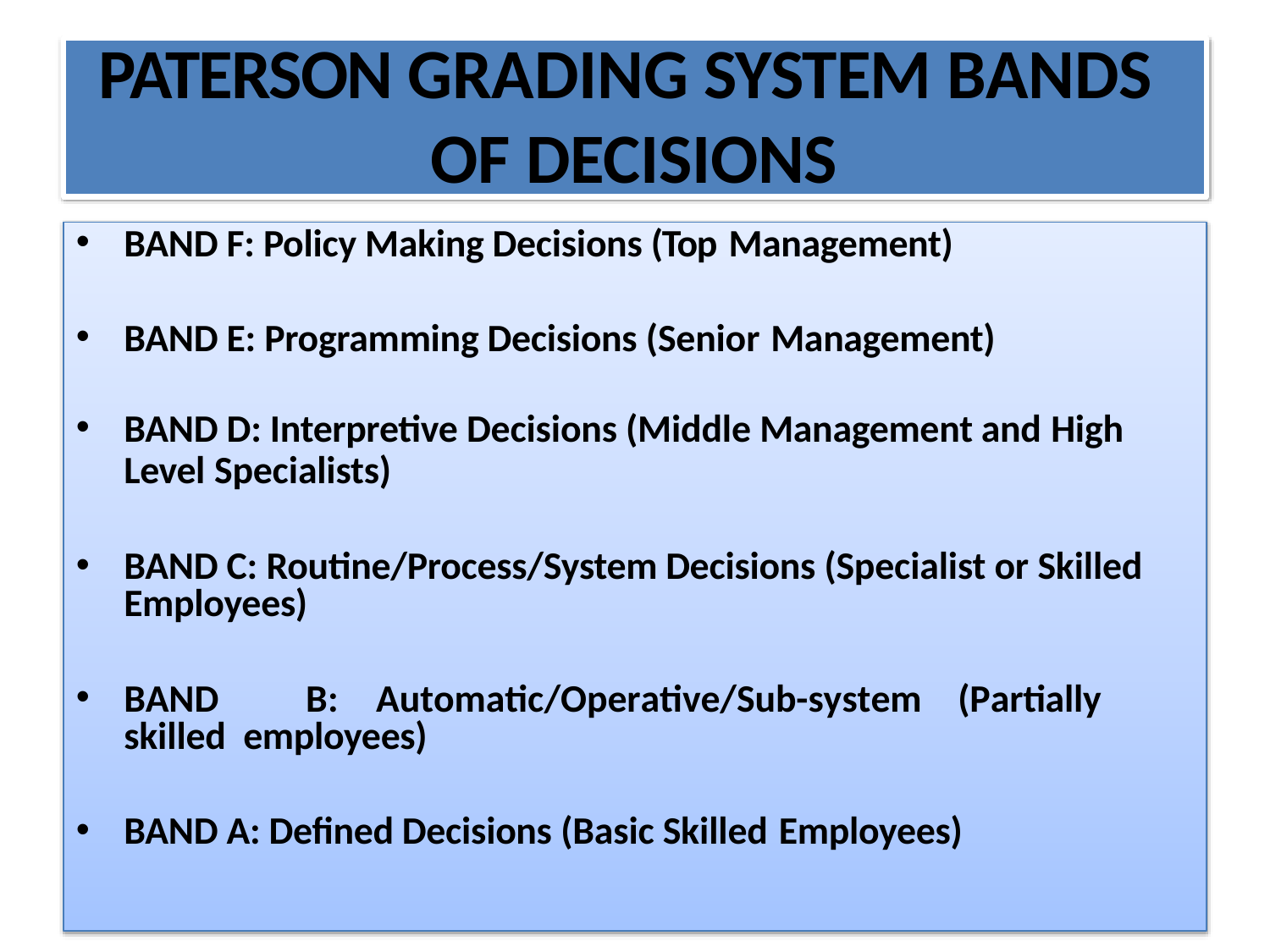

# PATERSON GRADING SYSTEM BANDS  OF DECISIONS

BAND F: Policy Making Decisions (Top Management)

BAND E: Programming Decisions (Senior Management)

BAND D: Interpretive Decisions (Middle Management and High
Level Specialists)

BAND C: Routine/Process/System Decisions (Specialist or Skilled  Employees)

BAND	B:	Automatic/Operative/Sub-system	(Partially	skilled  employees)

BAND A: Defined Decisions (Basic Skilled Employees)